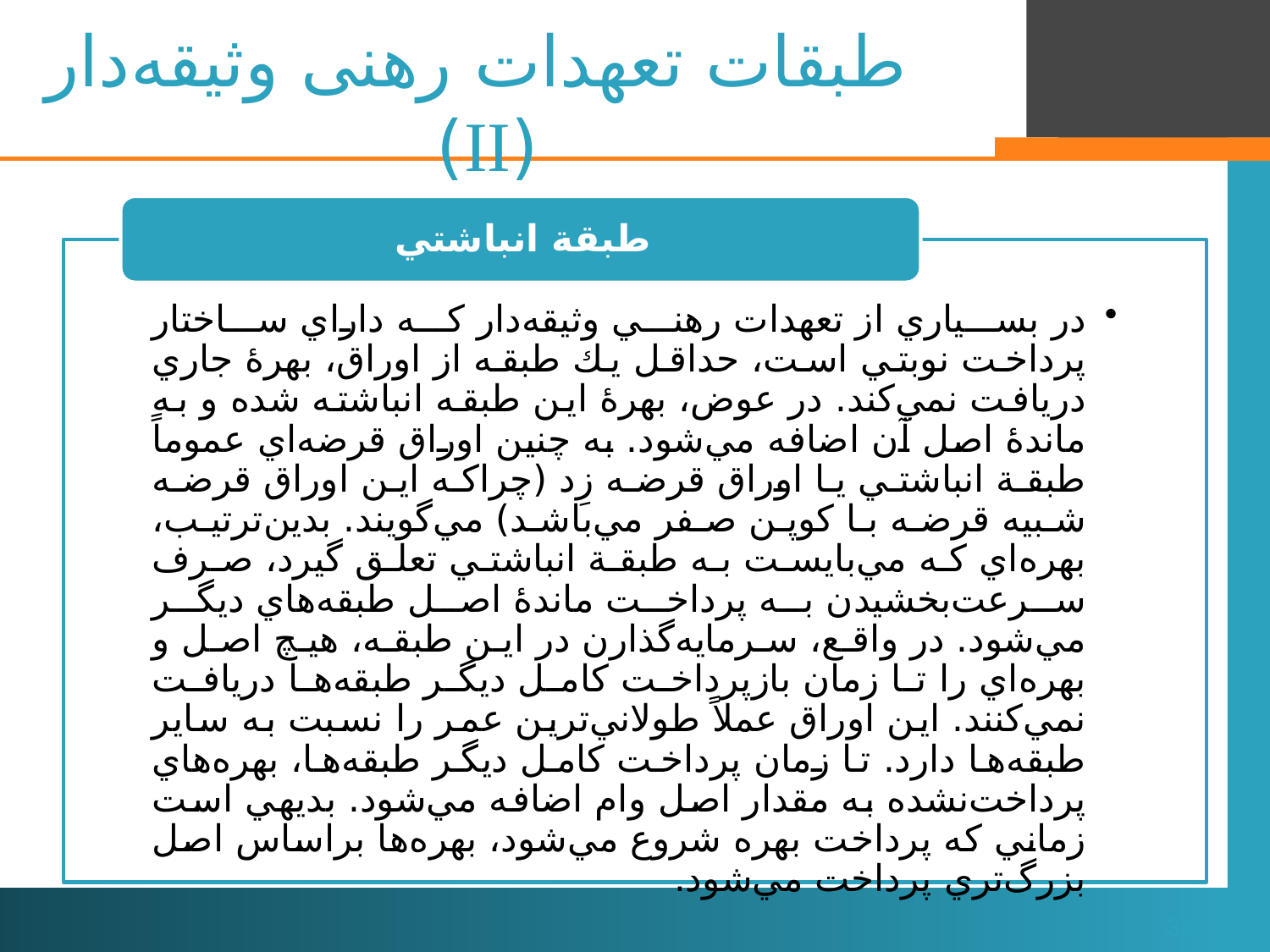

# طبقات تعهدات رهنی وثیقه‌دار (II)
در بسياري از تعهدات رهني وثيقه‌دار كه داراي ساختار پرداخت نوبتي است، حداقل يك طبقه از اوراق، بهرۀ جاري دريافت نمي‌كند. در عوض، بهرۀ اين طبقه انباشته شده و به ماندۀ اصل آن اضافه مي‌شود. به چنين اوراق قرضه‌اي عموماً طبقة انباشتي يا اوراق قرضه زِد (چراكه اين اوراق قرضه شبيه قرضه با كوپن صفر مي‌باشد) مي‌گويند. بدين‌ترتيب، بهره‌اي كه مي‌‌بايست به طبقة انباشتي تعلق گيرد، صرف سرعت‌بخشيدن به پرداخت ماندۀ اصل طبقه‌هاي ديگر مي‌شود. در واقع، سرمايه‌گذارن در اين طبقه، هيچ اصل و بهره‌اي را تا زمان بازپرداخت كامل ديگر طبقه‌ها دريافت نمي‌كنند. اين اوراق عملاً طولاني‌ترين عمر را نسبت به ساير طبقه‌ها دارد. تا زمان پرداخت كامل ديگر طبقه‌ها، بهره‌هاي پرداخت‌نشده به مقدار اصل وام اضافه مي‌شود. بديهي است زماني كه پرداخت بهره شروع مي‌شود، بهره‌ها براساس اصل بزرگ‌تري پرداخت مي‌شود.
طبقة انباشتي
33